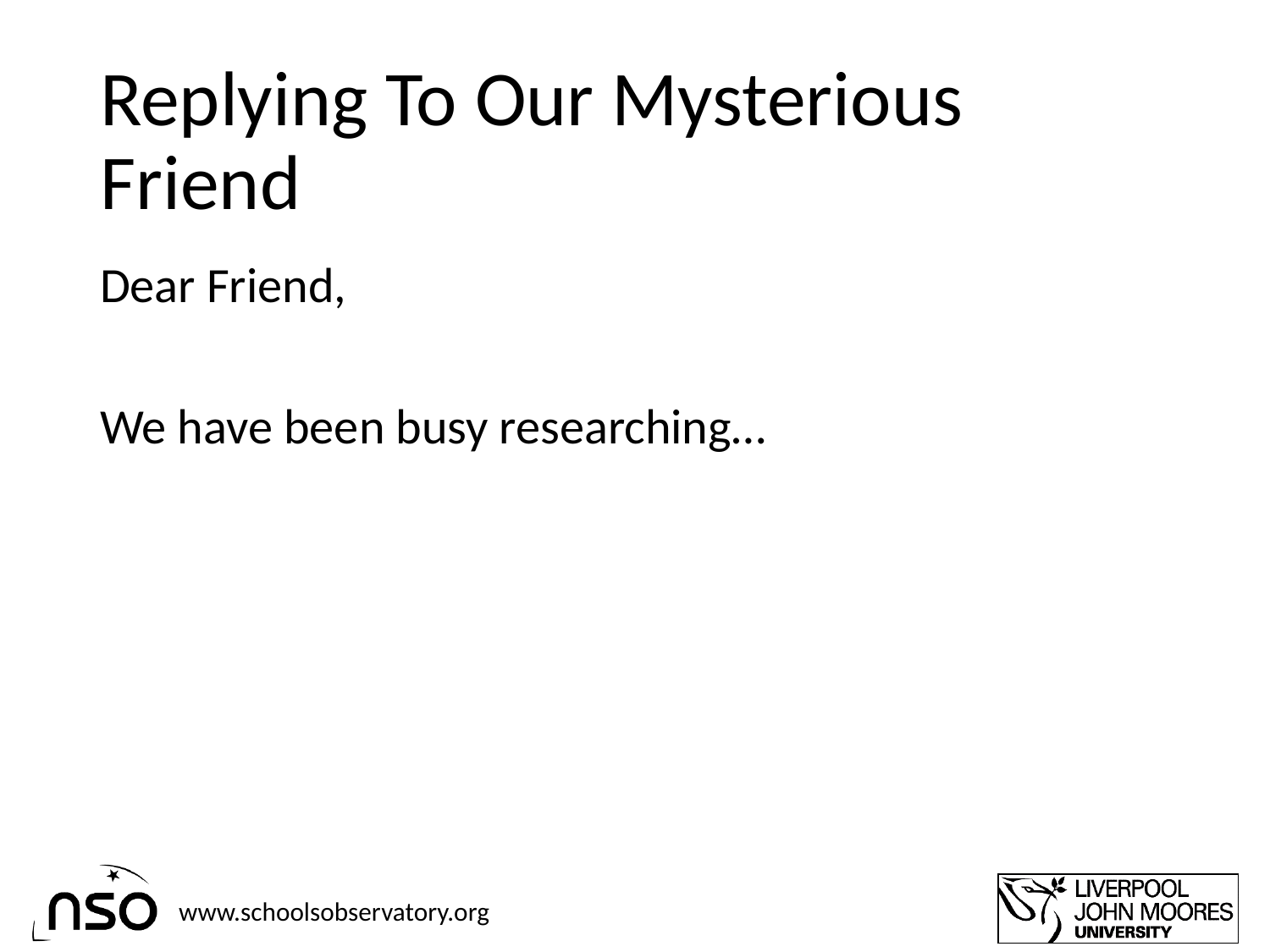

# Replying To Our Mysterious Friend
Dear Friend,

We have been busy researching…